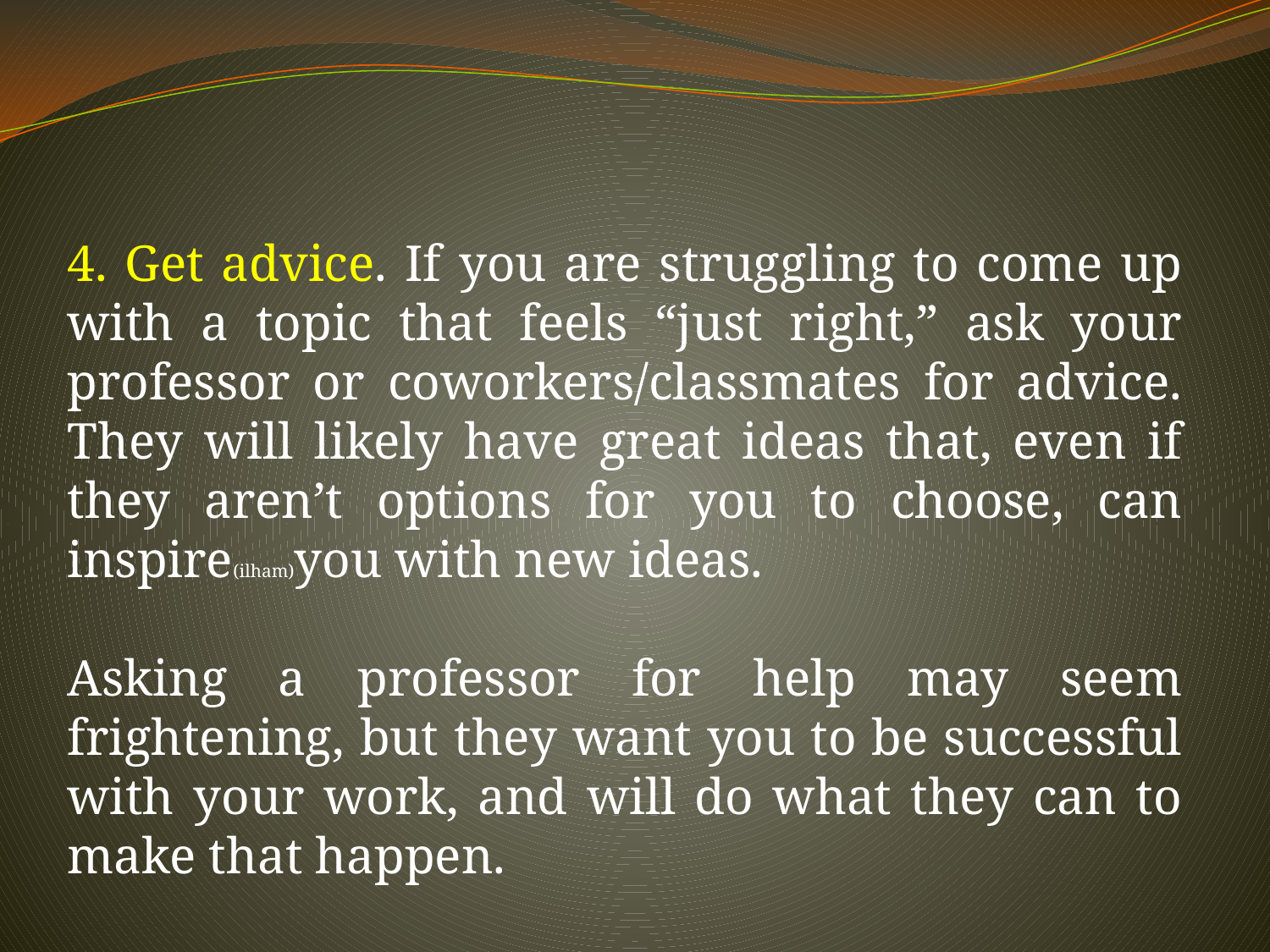

4. Get advice. If you are struggling to come up with a topic that feels “just right,” ask your professor or coworkers/classmates for advice. They will likely have great ideas that, even if they aren’t options for you to choose, can inspire(ilham)you with new ideas.

Asking a professor for help may seem frightening, but they want you to be successful with your work, and will do what they can to make that happen.